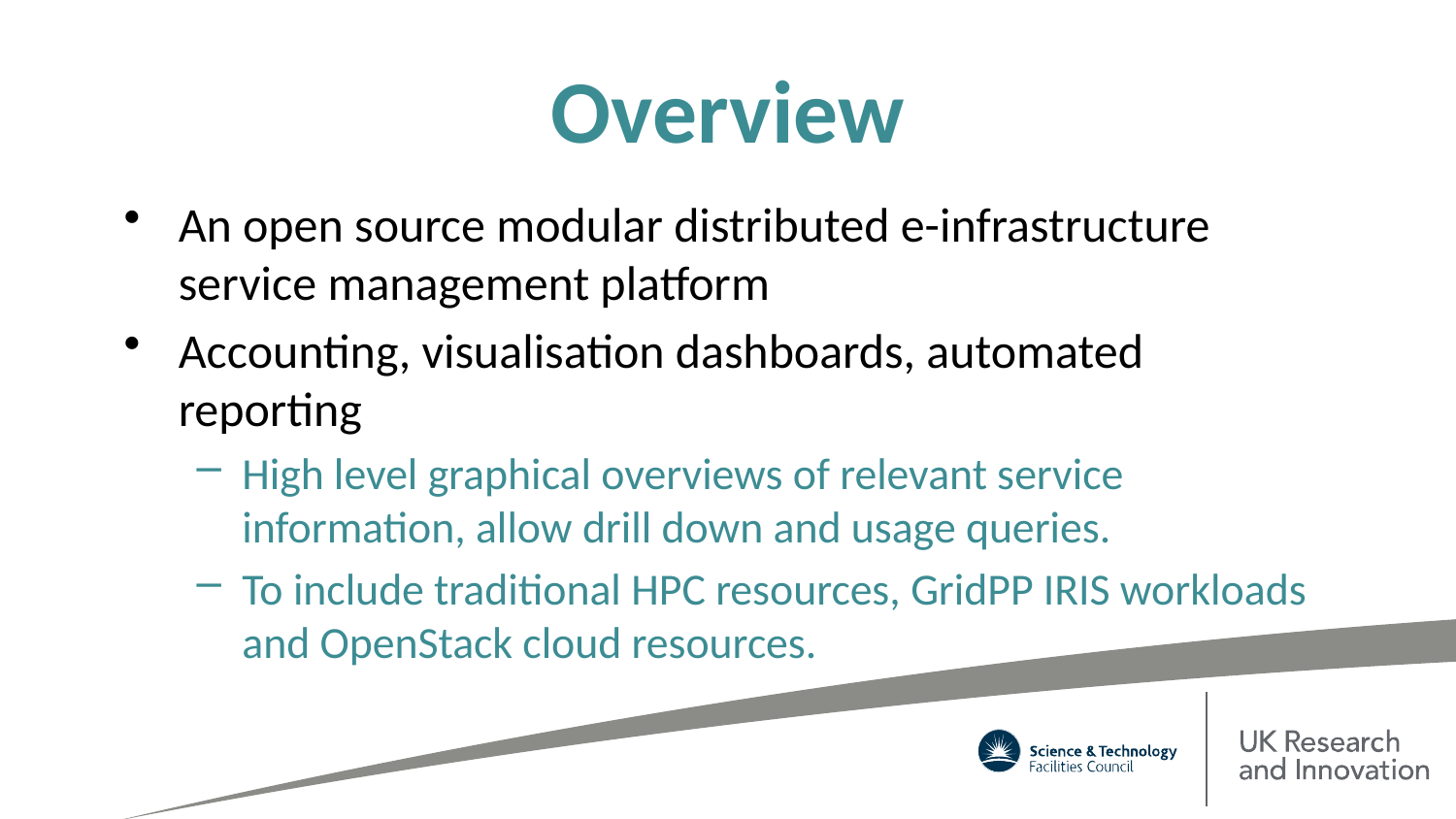

# Overview
An open source modular distributed e-infrastructure service management platform
Accounting, visualisation dashboards, automated reporting
High level graphical overviews of relevant service information, allow drill down and usage queries.
To include traditional HPC resources, GridPP IRIS workloads and OpenStack cloud resources.